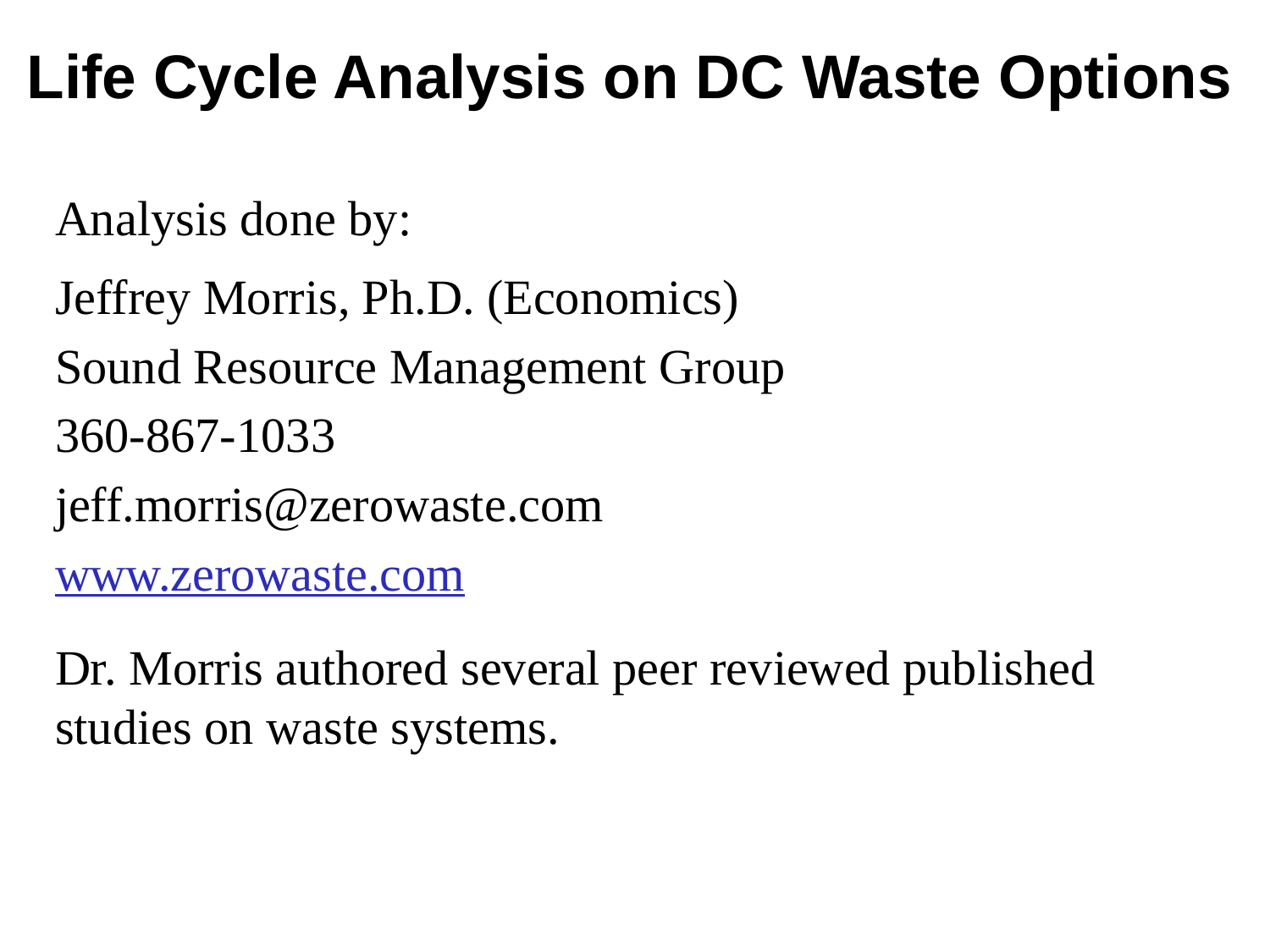

# Life Cycle Analysis on DC Waste Options
Analysis done by:

Jeffrey Morris, Ph.D. (Economics)
Sound Resource Management Group
360-867-1033
jeff.morris@zerowaste.com
www.zerowaste.com

Dr. Morris authored several peer reviewed published studies on waste systems.